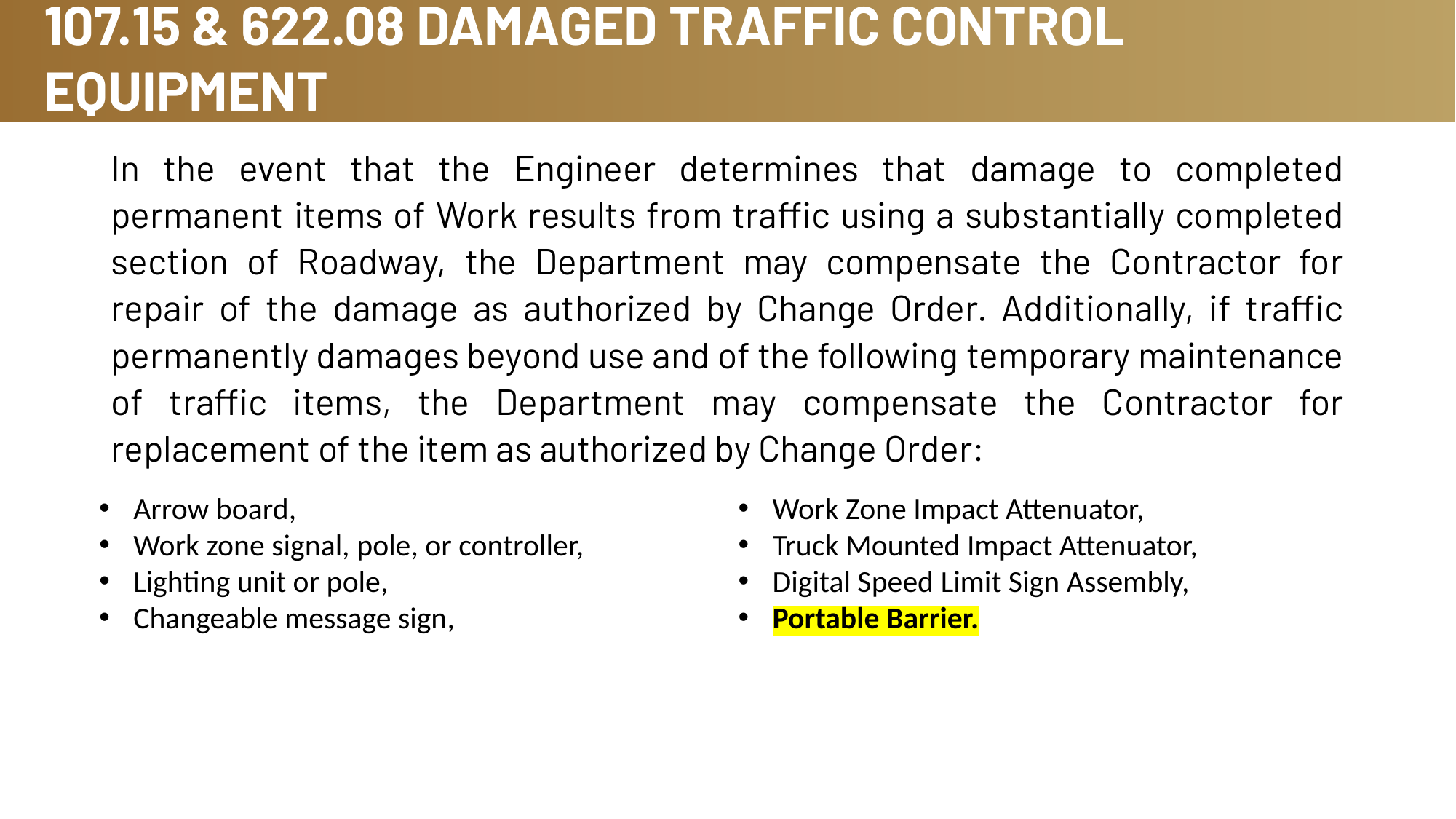

# 107.15 & 622.08 Damaged Traffic Control Equipment
In the event that the Engineer determines that damage to completed permanent items of Work results from traffic using a substantially completed section of Roadway, the Department may compensate the Contractor for repair of the damage as authorized by Change Order. Additionally, if traffic permanently damages beyond use and of the following temporary maintenance of traffic items, the Department may compensate the Contractor for replacement of the item as authorized by Change Order:
Arrow board,
Work zone signal, pole, or controller,
Lighting unit or pole,
Changeable message sign,
Work Zone Impact Attenuator,
Truck Mounted Impact Attenuator,
Digital Speed Limit Sign Assembly,
Portable Barrier.